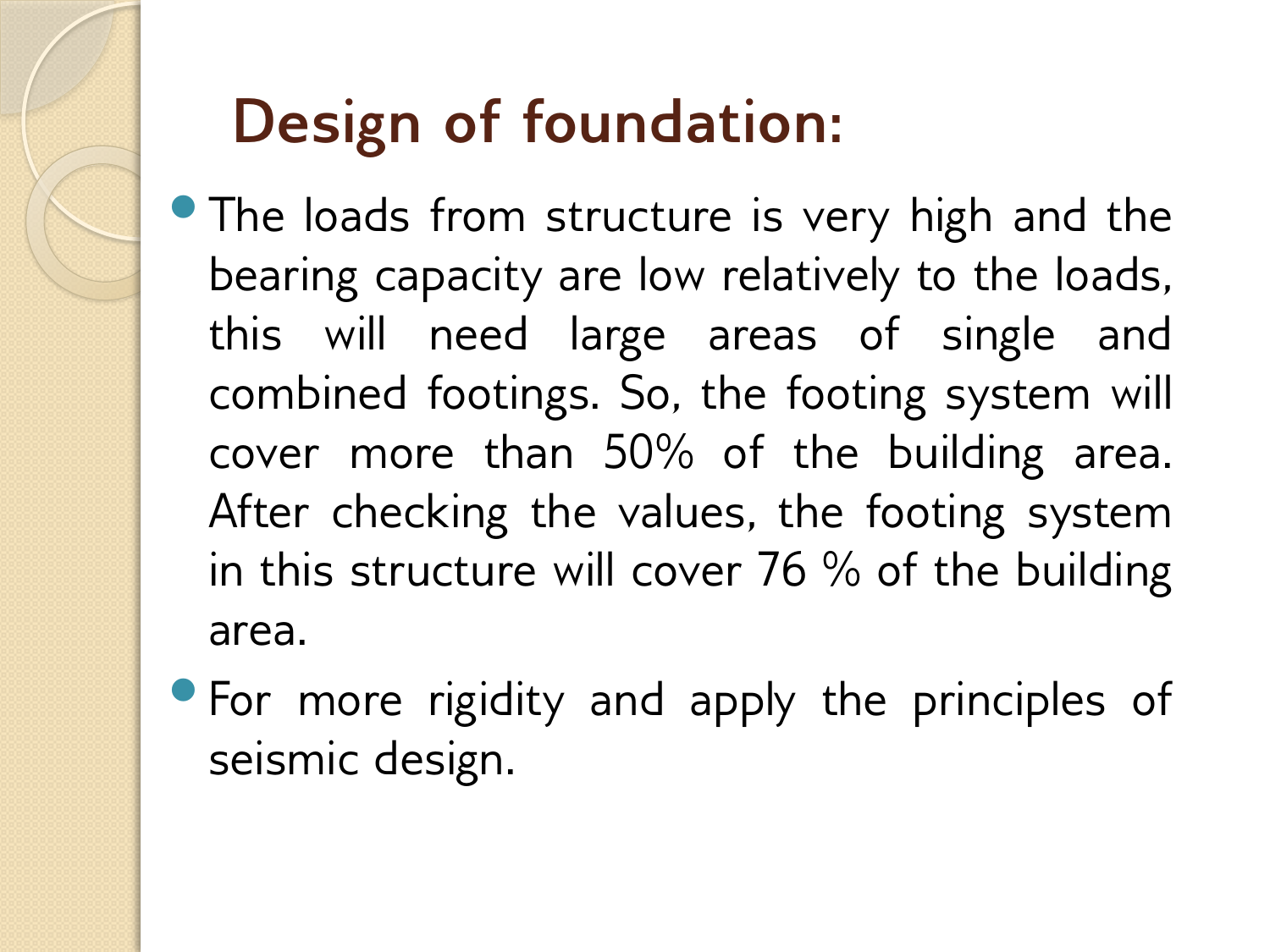

# Design of foundation:
The loads from structure is very high and the bearing capacity are low relatively to the loads, this will need large areas of single and combined footings. So, the footing system will cover more than 50% of the building area. After checking the values, the footing system in this structure will cover 76 % of the building area.
For more rigidity and apply the principles of seismic design.